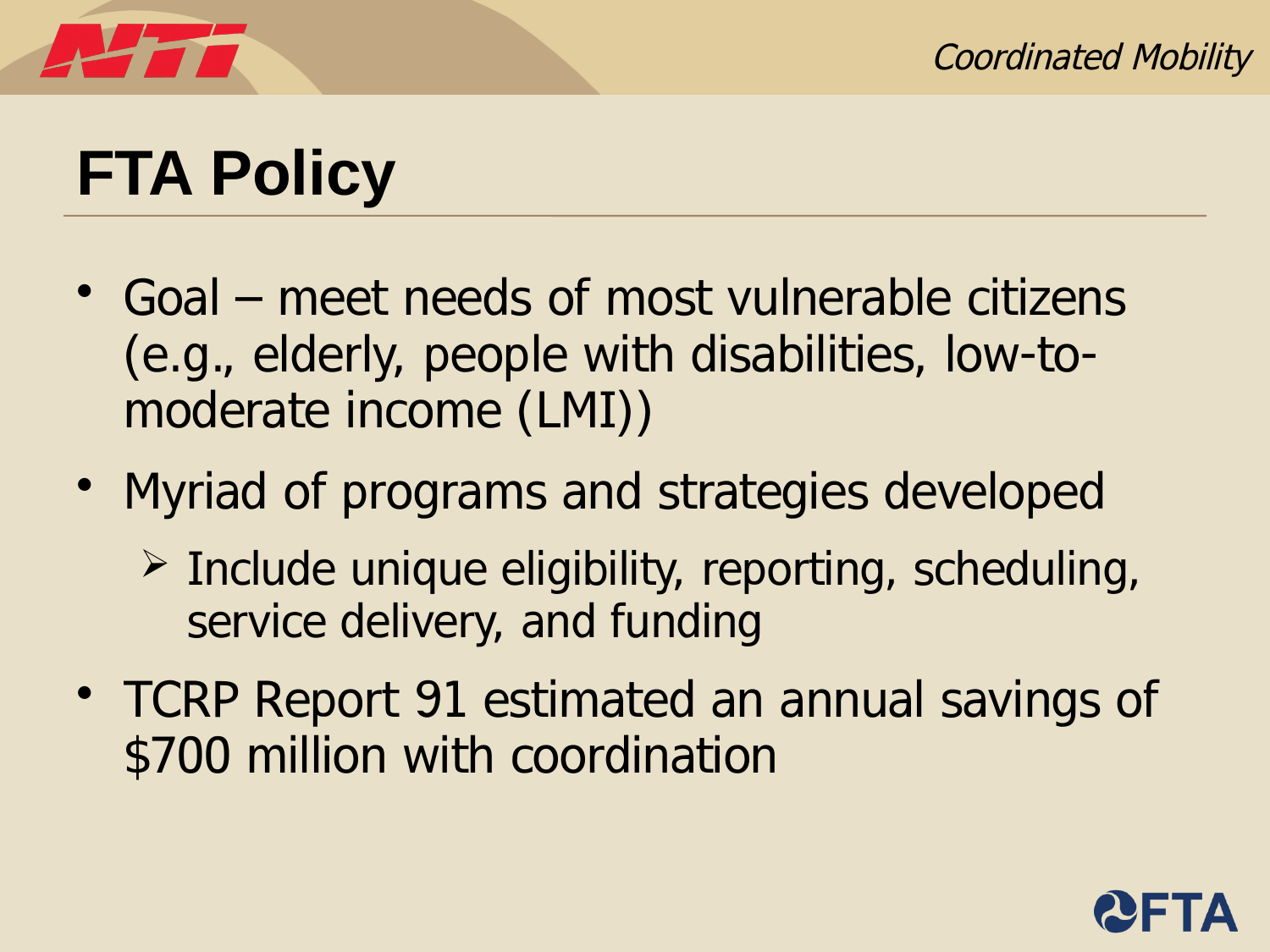

# FTA Policy
Goal – meet needs of most vulnerable citizens  (e.g., elderly, people with disabilities, low-to-moderate income (LMI))
Myriad of programs and strategies developed
Include unique eligibility, reporting, scheduling, service delivery, and funding
TCRP Report 91 estimated an annual savings of $700 million with coordination